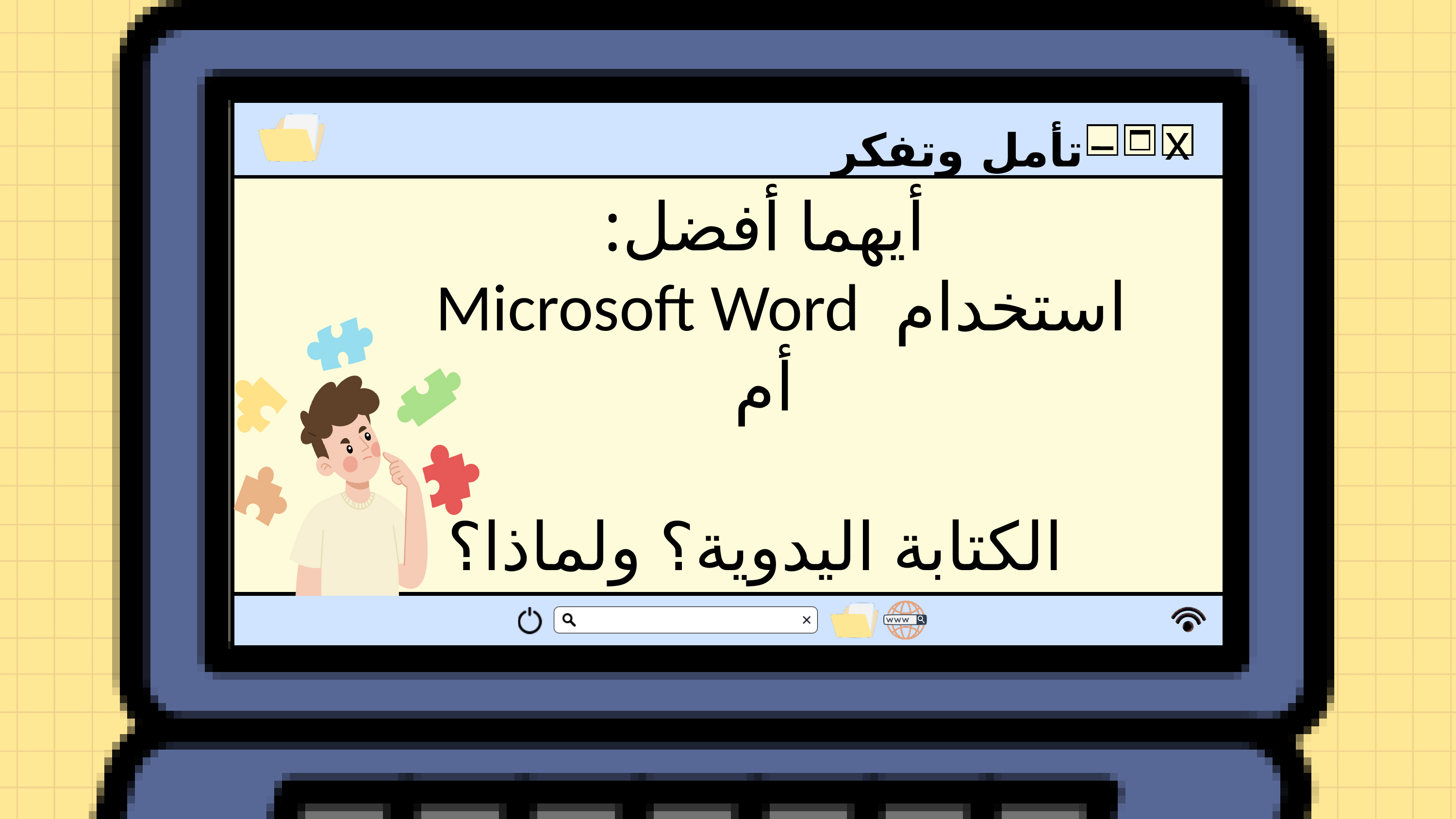

x

 تأمل وتفكر

أيهما أفضل:
 استخدام  Microsoft Word    أم

 الكتابة اليدوية؟ ولماذا؟